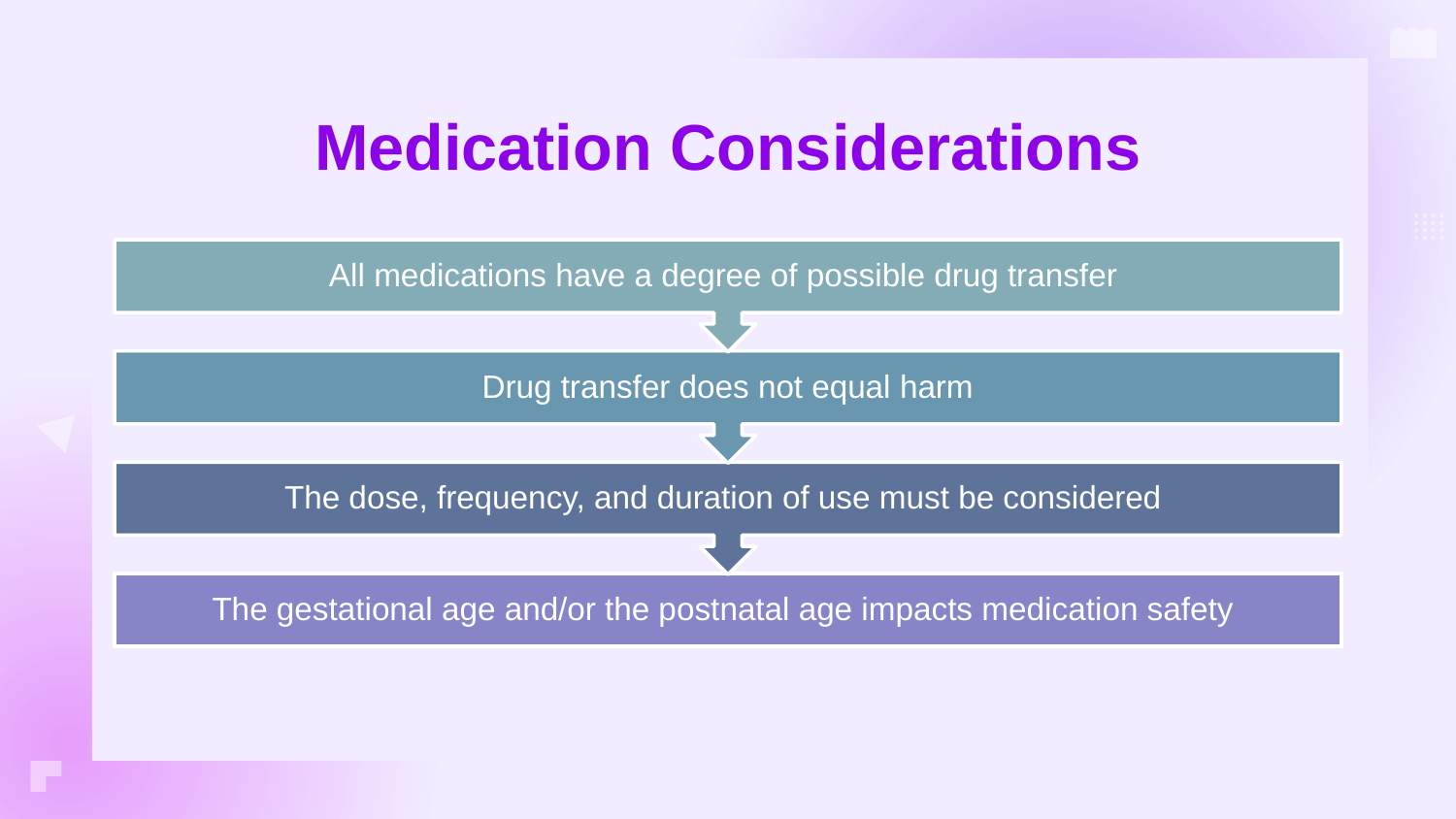

# Medication Considerations
The gestational age and/or the postnatal age impacts medication safety
The dose, frequency, and duration of use must be considered
Drug transfer does not equal harm
All medications have a degree of possible drug transfer